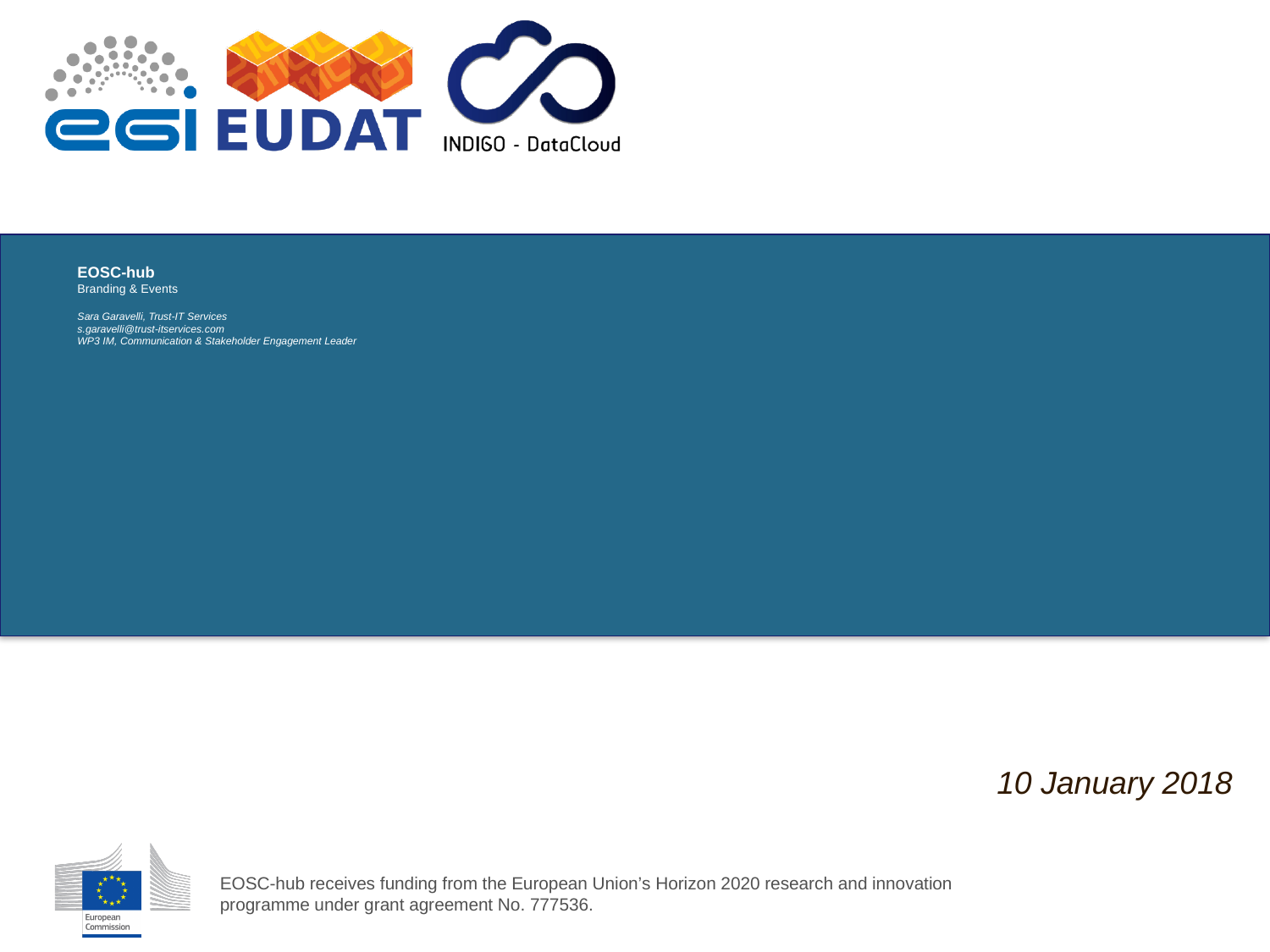

# EOSC-hub Branding & Events Sara Garavelli, Trust-IT Services s.garavelli@trust-itservices.com WP3 IM, Communication & Stakeholder Engagement Leader
10 January 2018